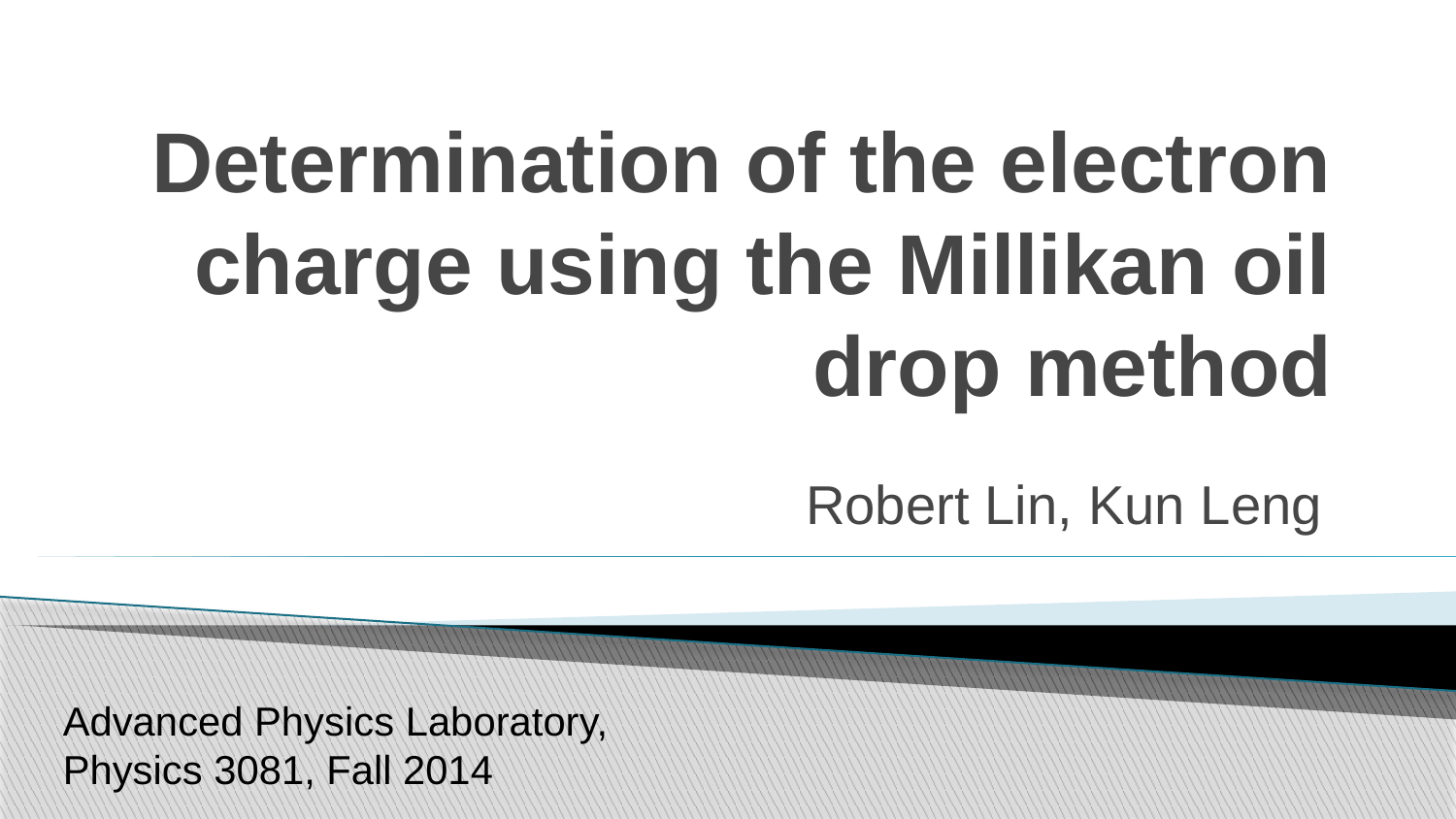

# Determination of the electron charge using the Millikan oil drop method
Robert Lin, Kun Leng
Advanced Physics Laboratory, Physics 3081, Fall 2014